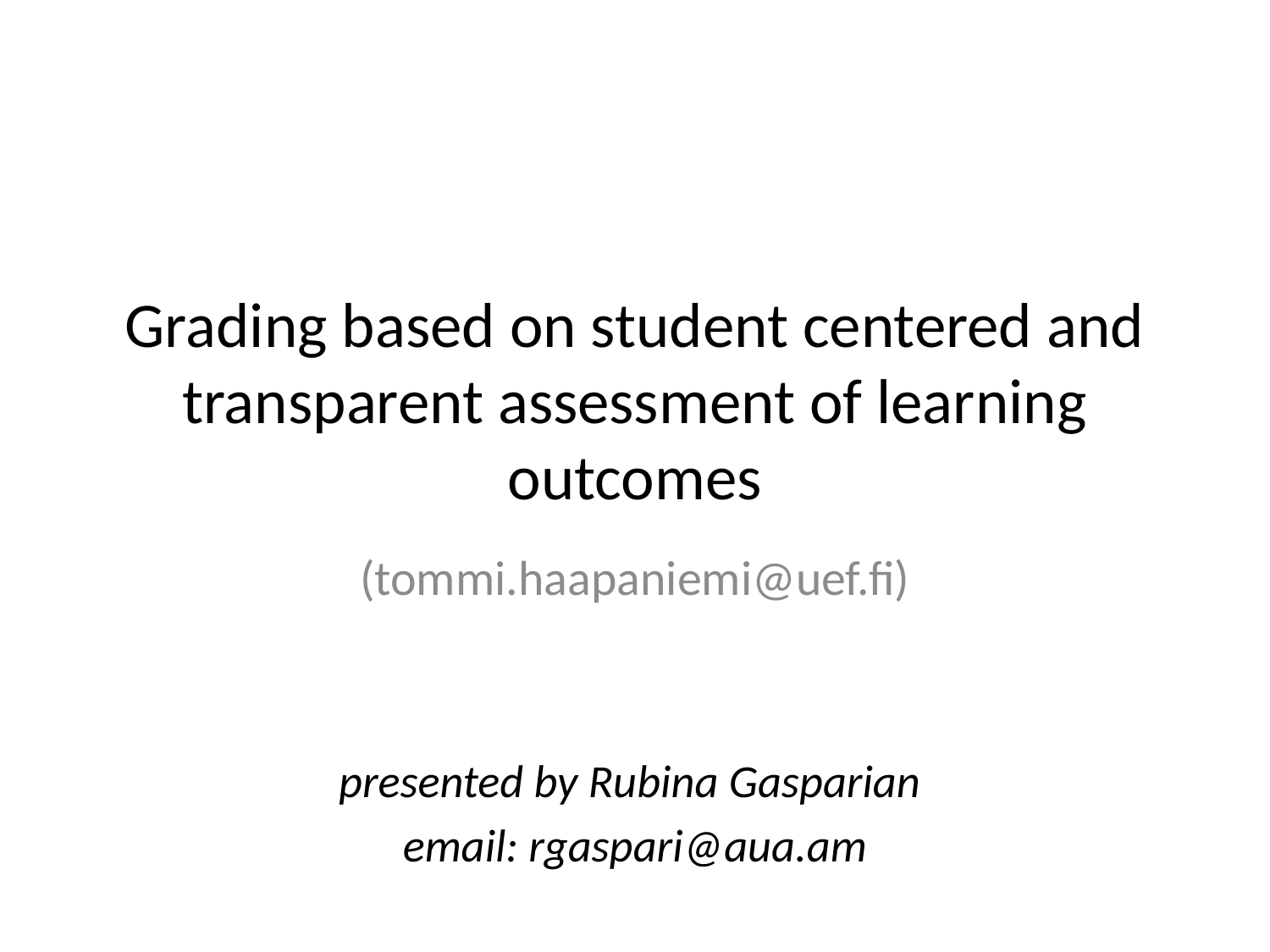

# Grading based on student centered and transparent assessment of learning outcomes
(tommi.haapaniemi@uef.fi)

presented by Rubina Gasparian
email: rgaspari@aua.am